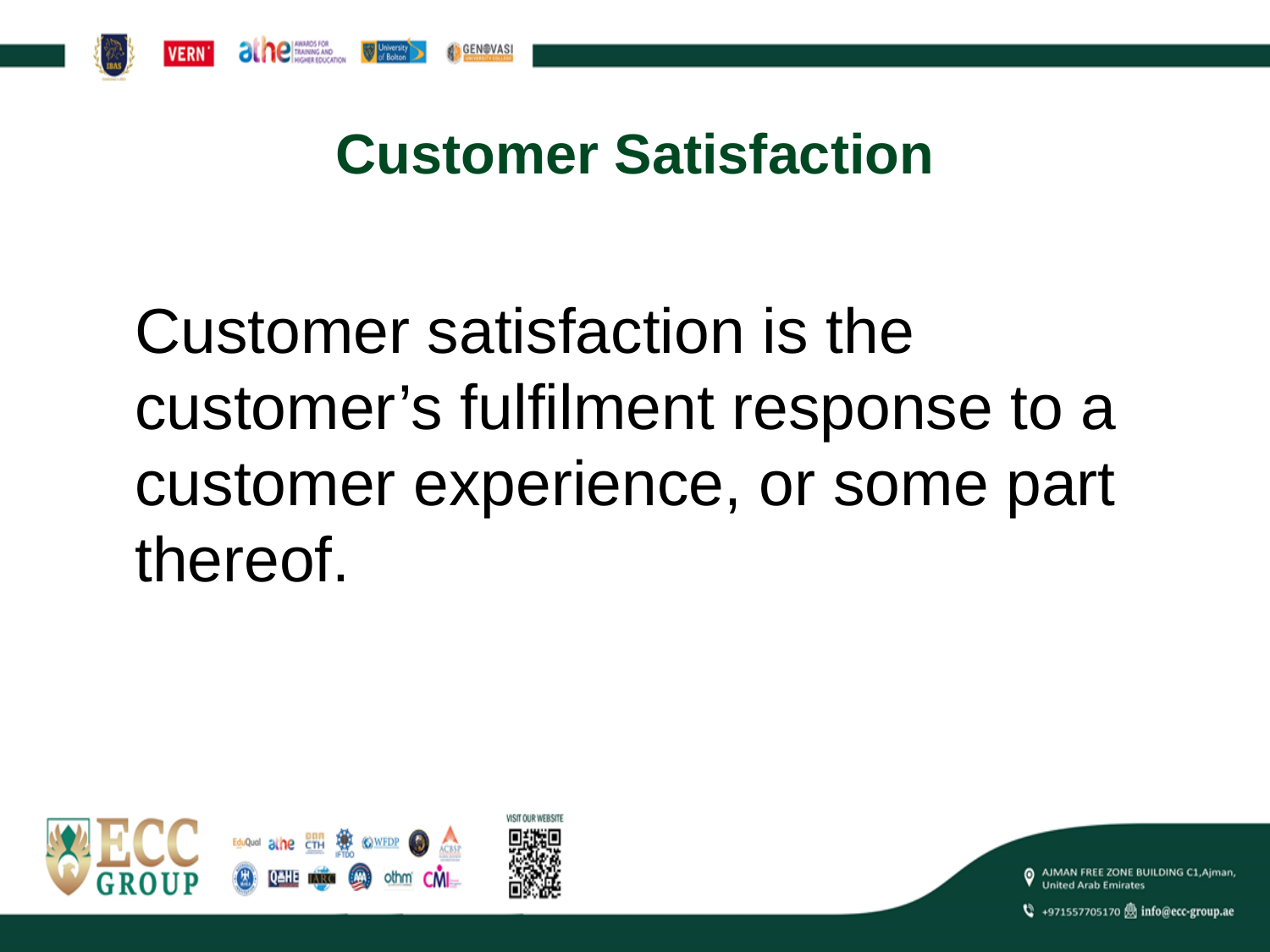

# Customer Satisfaction
Customer satisfaction is the customer’s fulfilment response to a customer experience, or some part thereof.